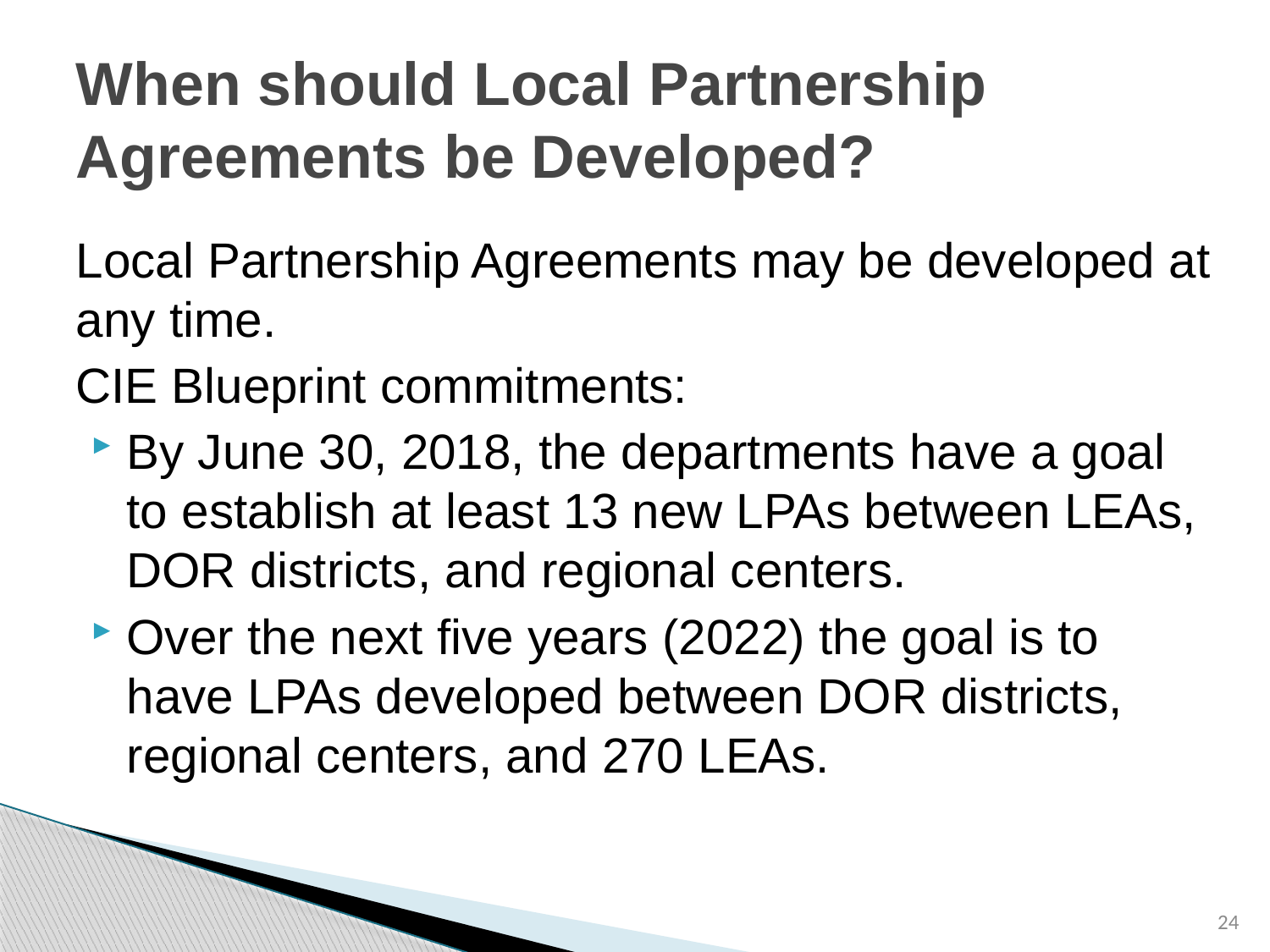

# When should Local Partnership Agreements be Developed?
Local Partnership Agreements may be developed at any time.
CIE Blueprint commitments:
By June 30, 2018, the departments have a goal to establish at least 13 new LPAs between LEAs, DOR districts, and regional centers.
Over the next five years (2022) the goal is to have LPAs developed between DOR districts, regional centers, and 270 LEAs.
24